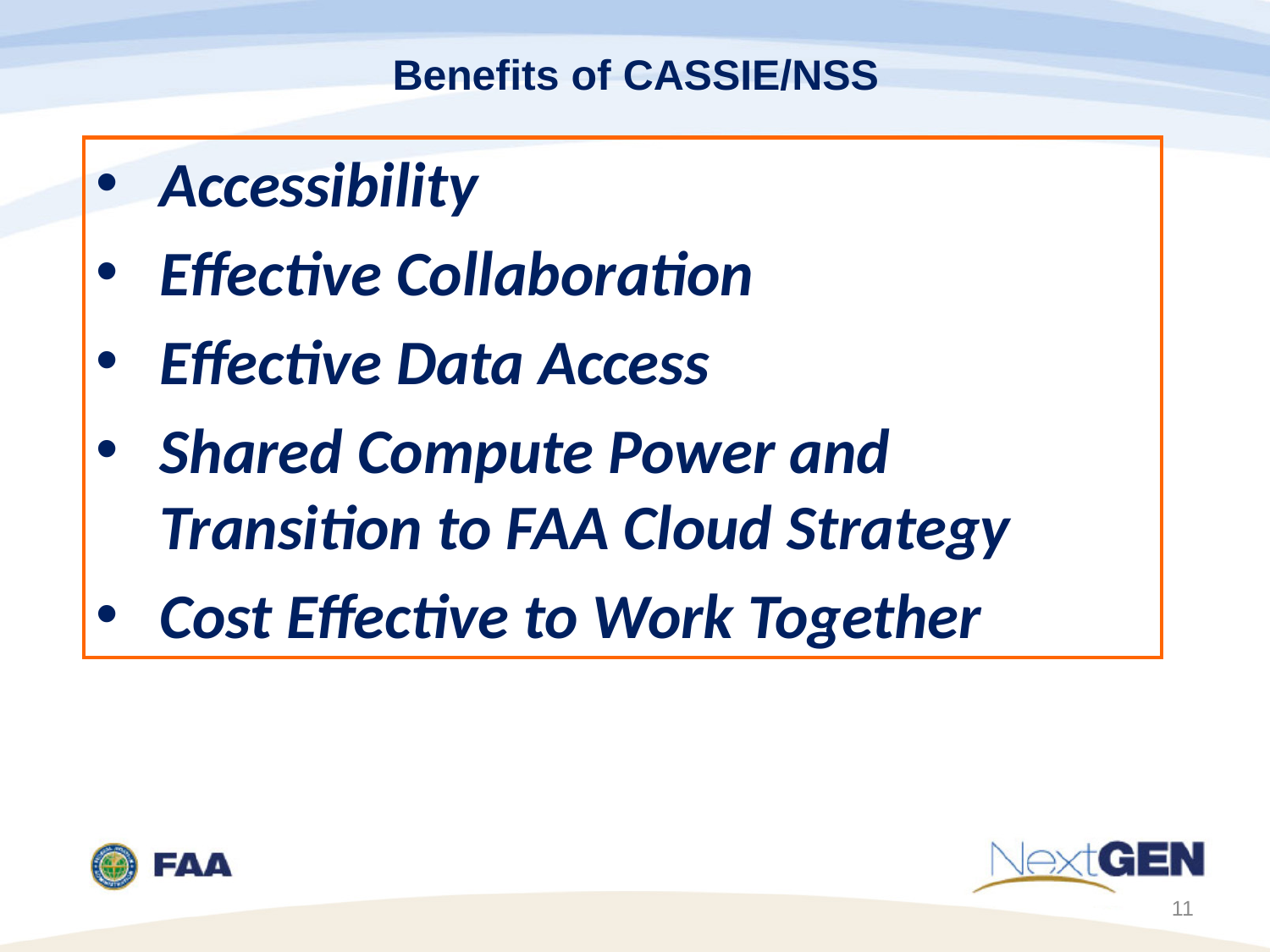

# Benefits of CASSIE/NSS
Accessibility
Effective Collaboration
Effective Data Access
Shared Compute Power and Transition to FAA Cloud Strategy
Cost Effective to Work Together
11